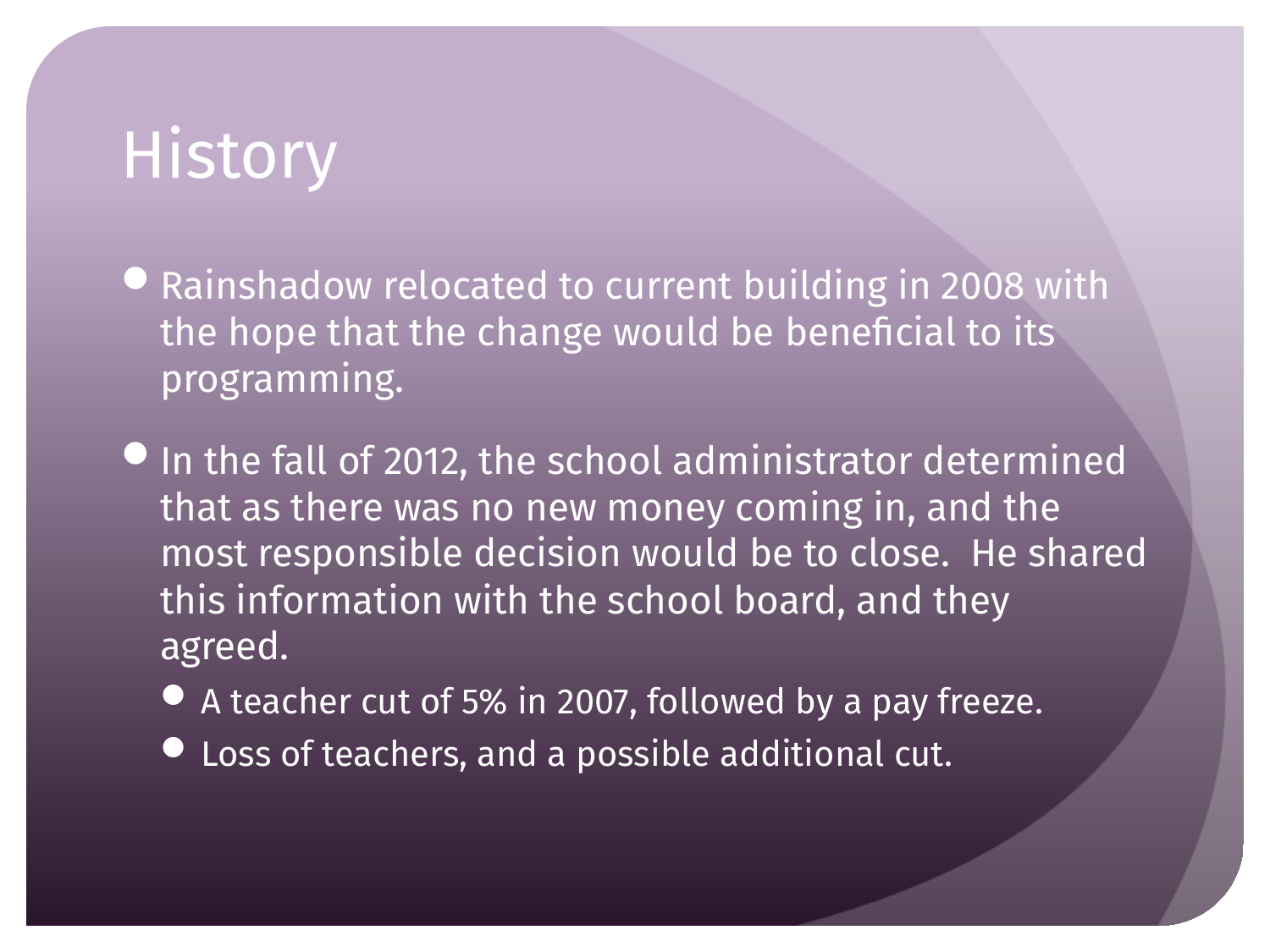

# History
Rainshadow relocated to current building in 2008 with the hope that the change would be beneficial to its programming.
In the fall of 2012, the school administrator determined that as there was no new money coming in, and the most responsible decision would be to close.  He shared this information with the school board, and they agreed.
A teacher cut of 5% in 2007, followed by a pay freeze.
Loss of teachers, and a possible additional cut.